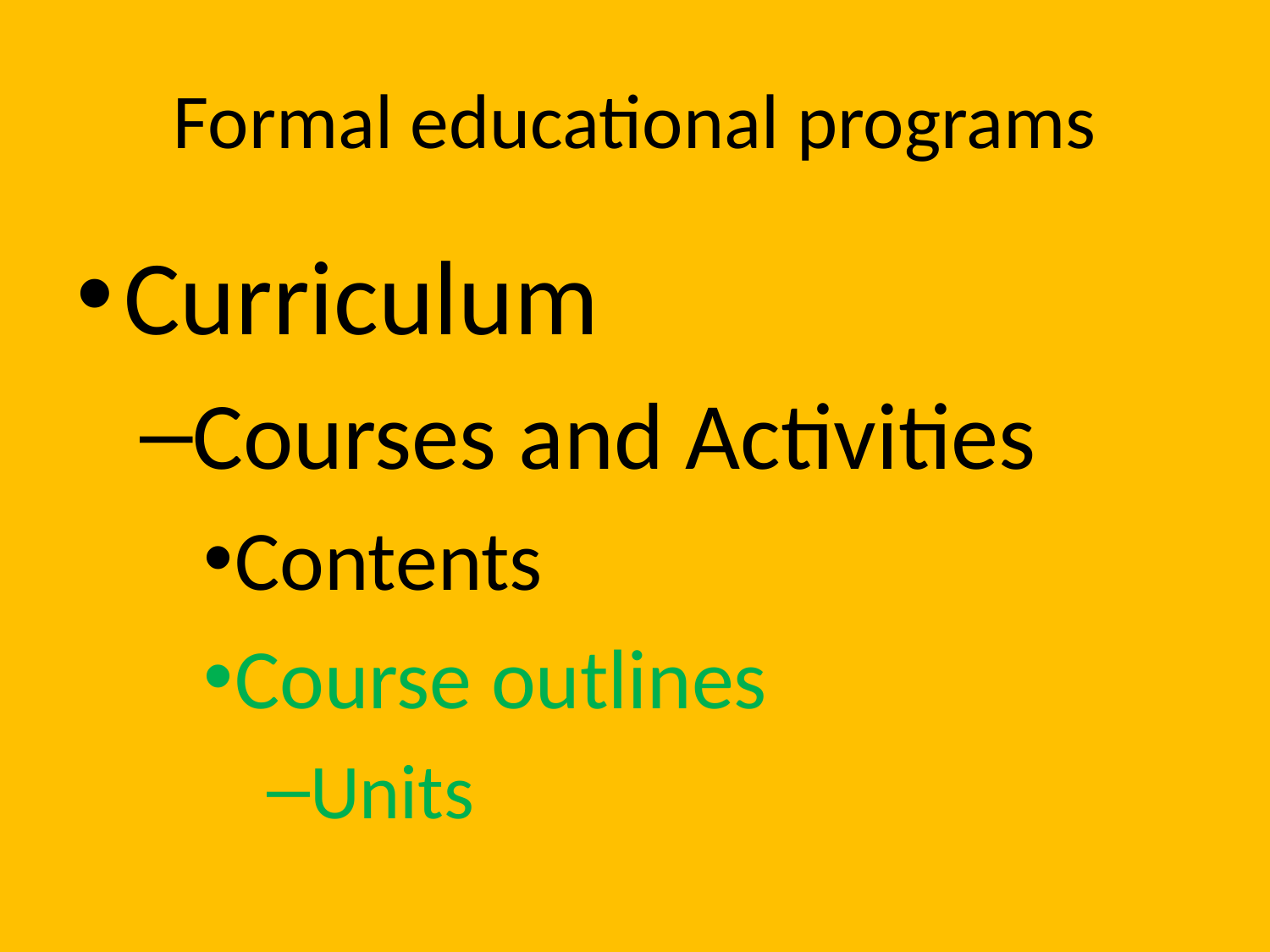

# Formal educational programs
Curriculum
Courses and Activities
Contents
Course outlines
Units